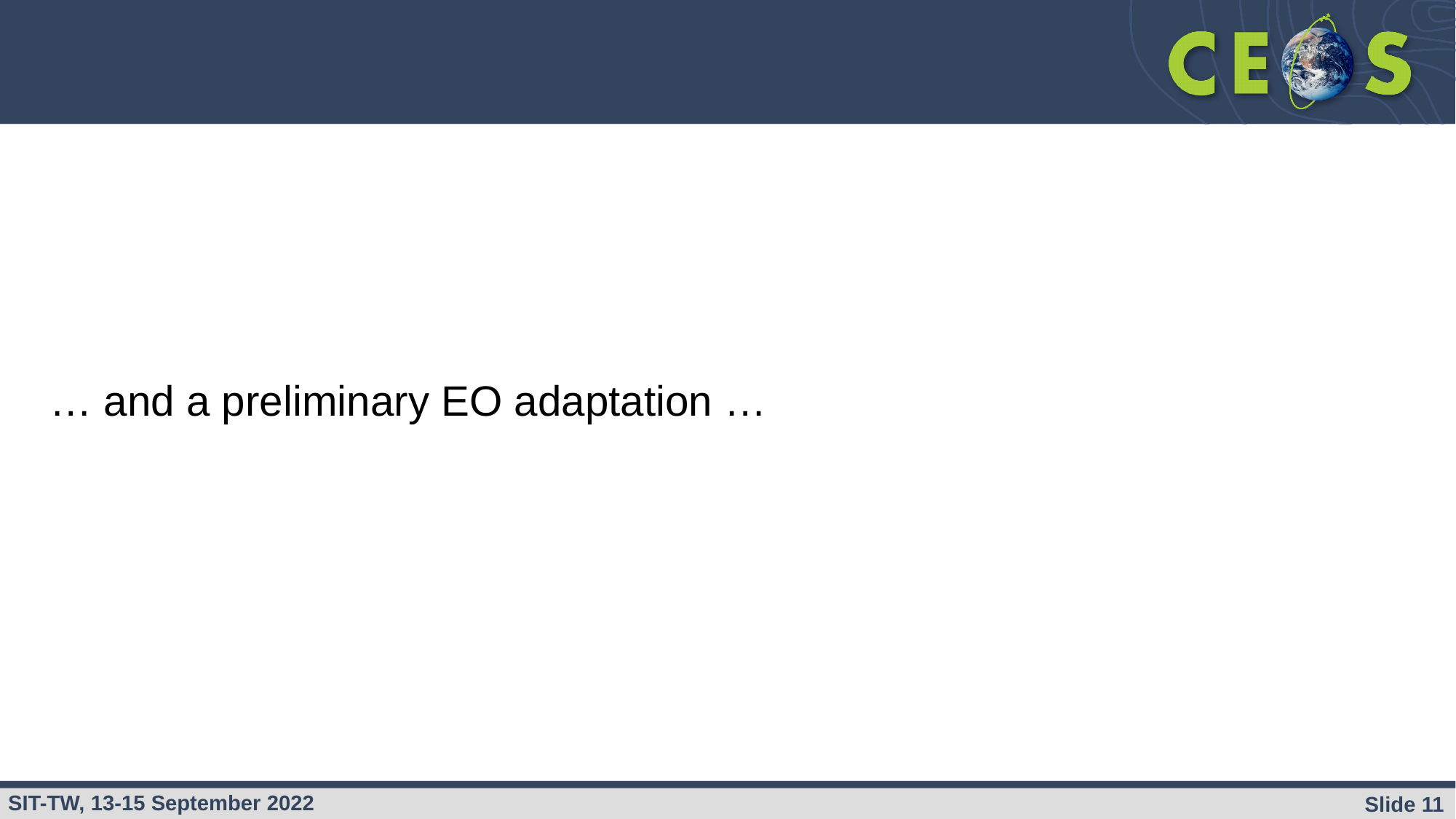

#

… and a preliminary EO adaptation …